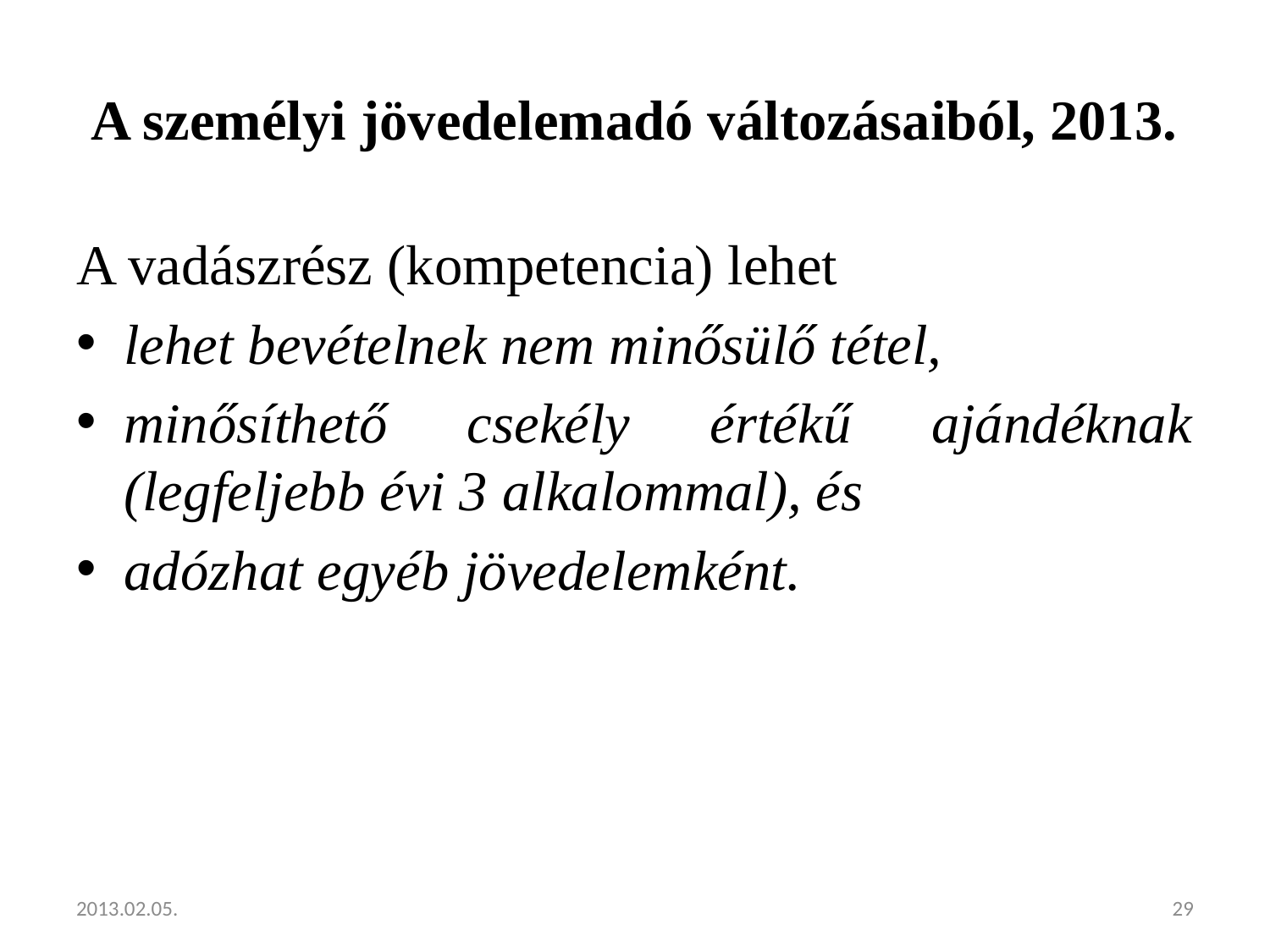

# A személyi jövedelemadó változásaiból, 2013.
A vadászrész (kompetencia) lehet
lehet bevételnek nem minősülő tétel,
minősíthető csekély értékű ajándéknak (legfeljebb évi 3 alkalommal), és
adózhat egyéb jövedelemként.

2013.02.05.
29